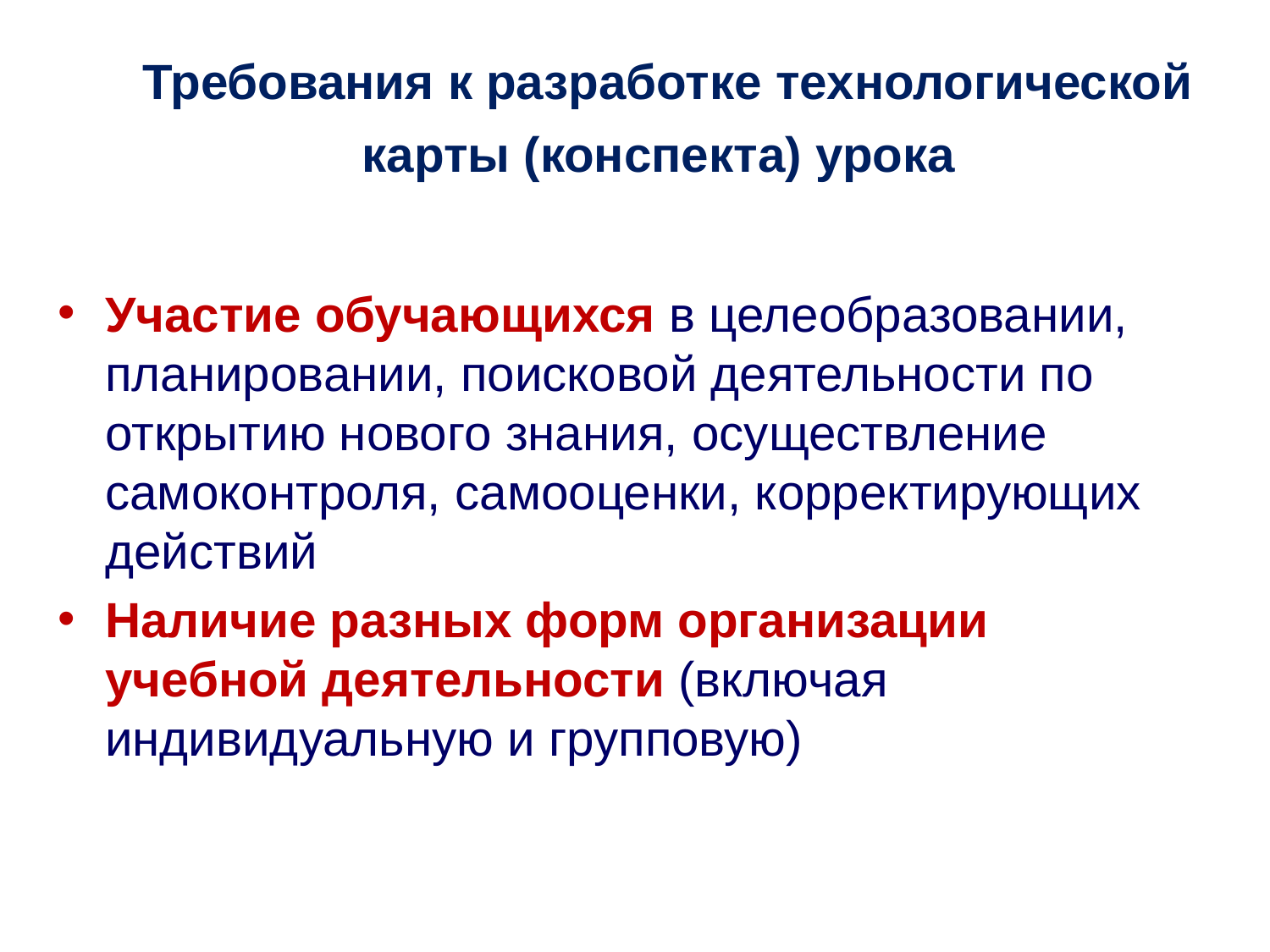

# Требования к разработке технологической карты (конспекта) урока
Участие обучающихся в целеобразовании, планировании, поисковой деятельности по открытию нового знания, осуществление самоконтроля, самооценки, корректирующих действий
Наличие разных форм организации учебной деятельности (включая индивидуальную и групповую)